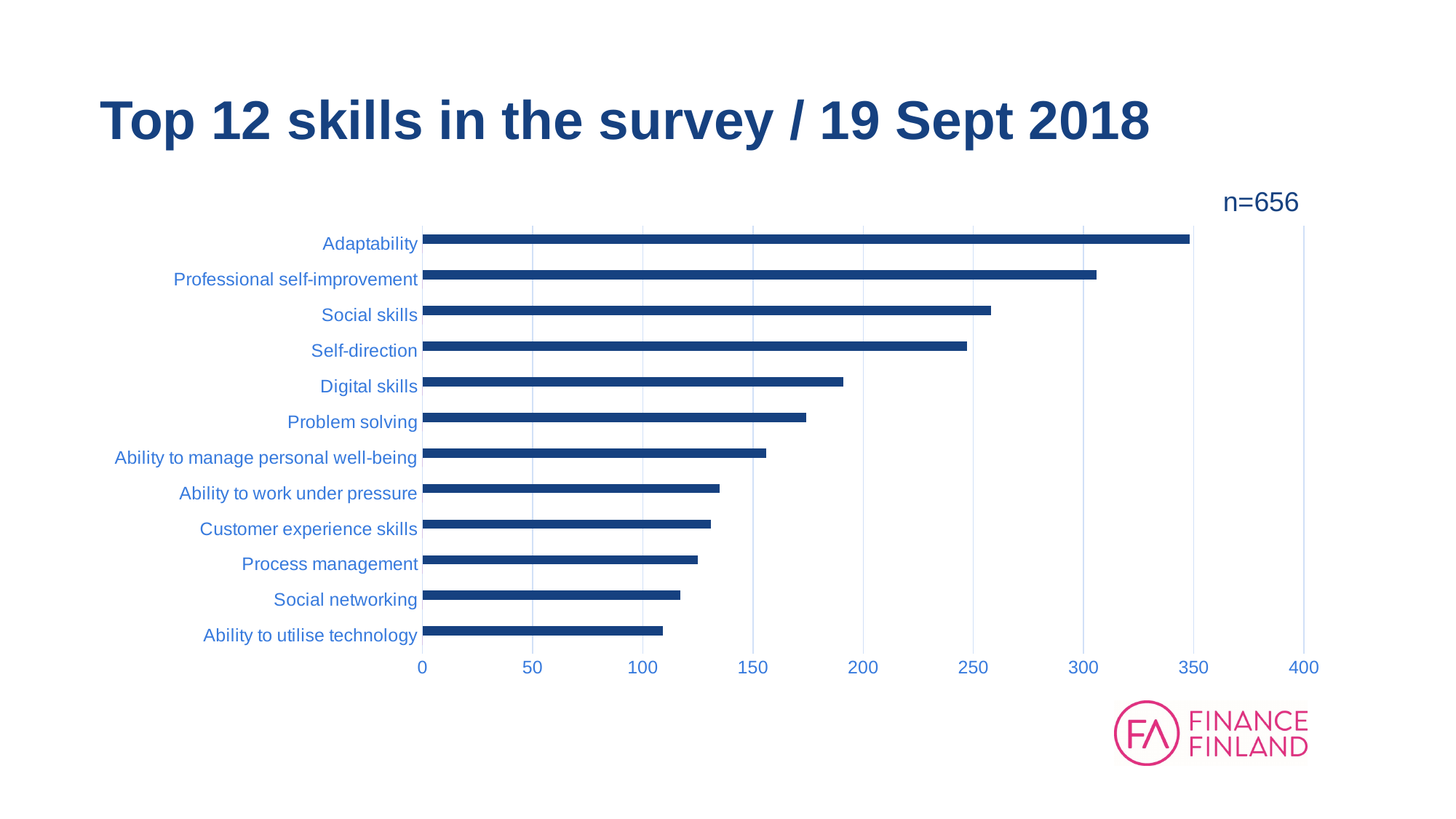

# Top 12 skills in the survey / 19 Sept 2018
n=656

### Chart

| Category |   |  |
|---|---|---|
| Ability to utilise technology | 0.0 | 109.0 |
| Social networking | 0.0 | 117.0 |
| Process management | 0.0 | 125.0 |
| Customer experience skills | 0.0 | 131.0 |
| Ability to work under pressure | 0.0 | 135.0 |
| Ability to manage personal well-being | 0.0 | 156.0 |
| Problem solving | 0.0 | 174.0 |
| Digital skills | 0.0 | 191.0 |
| Self-direction | 0.0 | 247.0 |
| Social skills | 0.0 | 258.0 |
| Professional self-improvement | 0.0 | 306.0 |
| Adaptability | 0.0 | 348.0 |